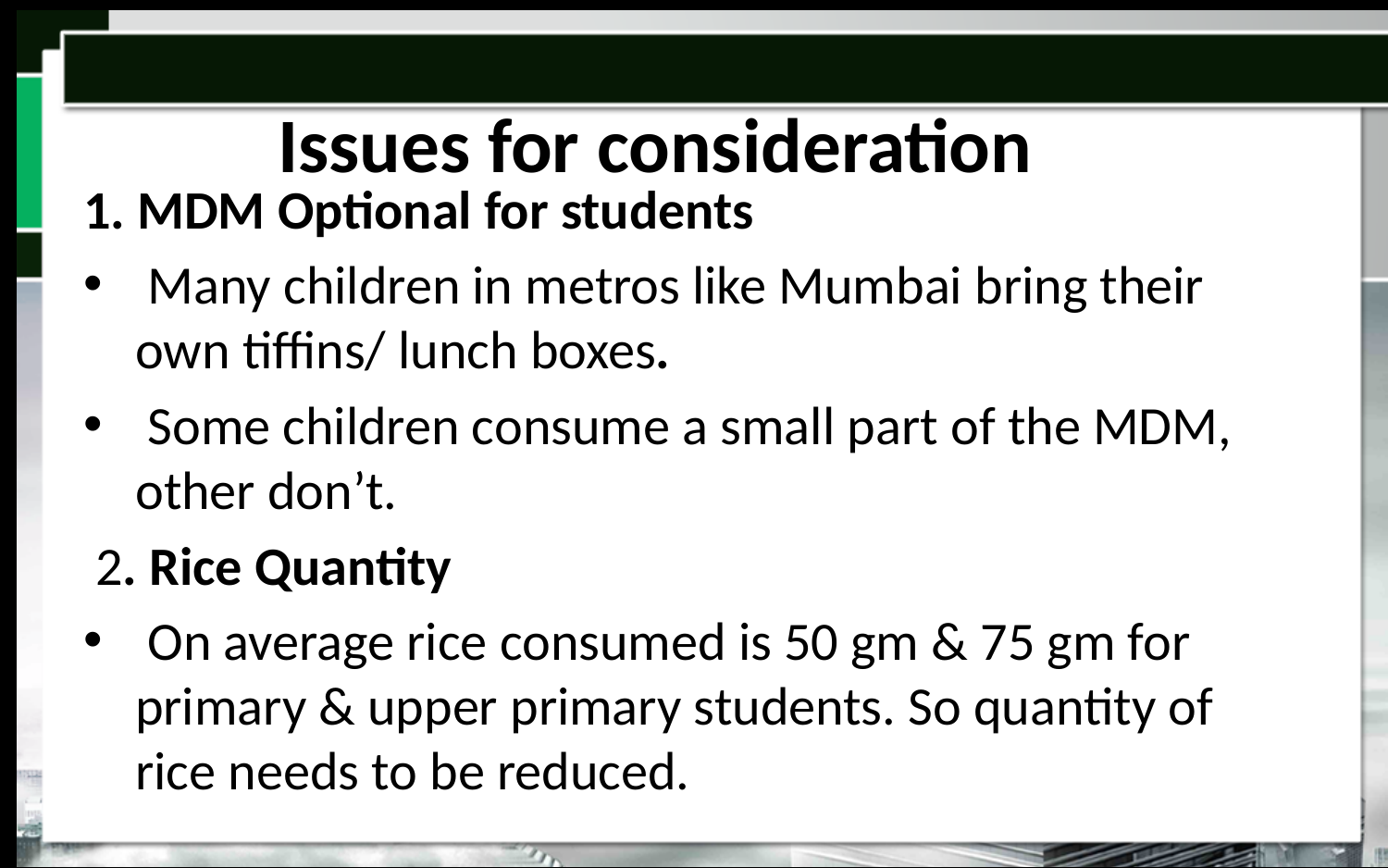

# Issues for consideration
1. MDM Optional for students
 Many children in metros like Mumbai bring their own tiffins/ lunch boxes.
 Some children consume a small part of the MDM, other don’t.
 2. Rice Quantity
 On average rice consumed is 50 gm & 75 gm for primary & upper primary students. So quantity of rice needs to be reduced.